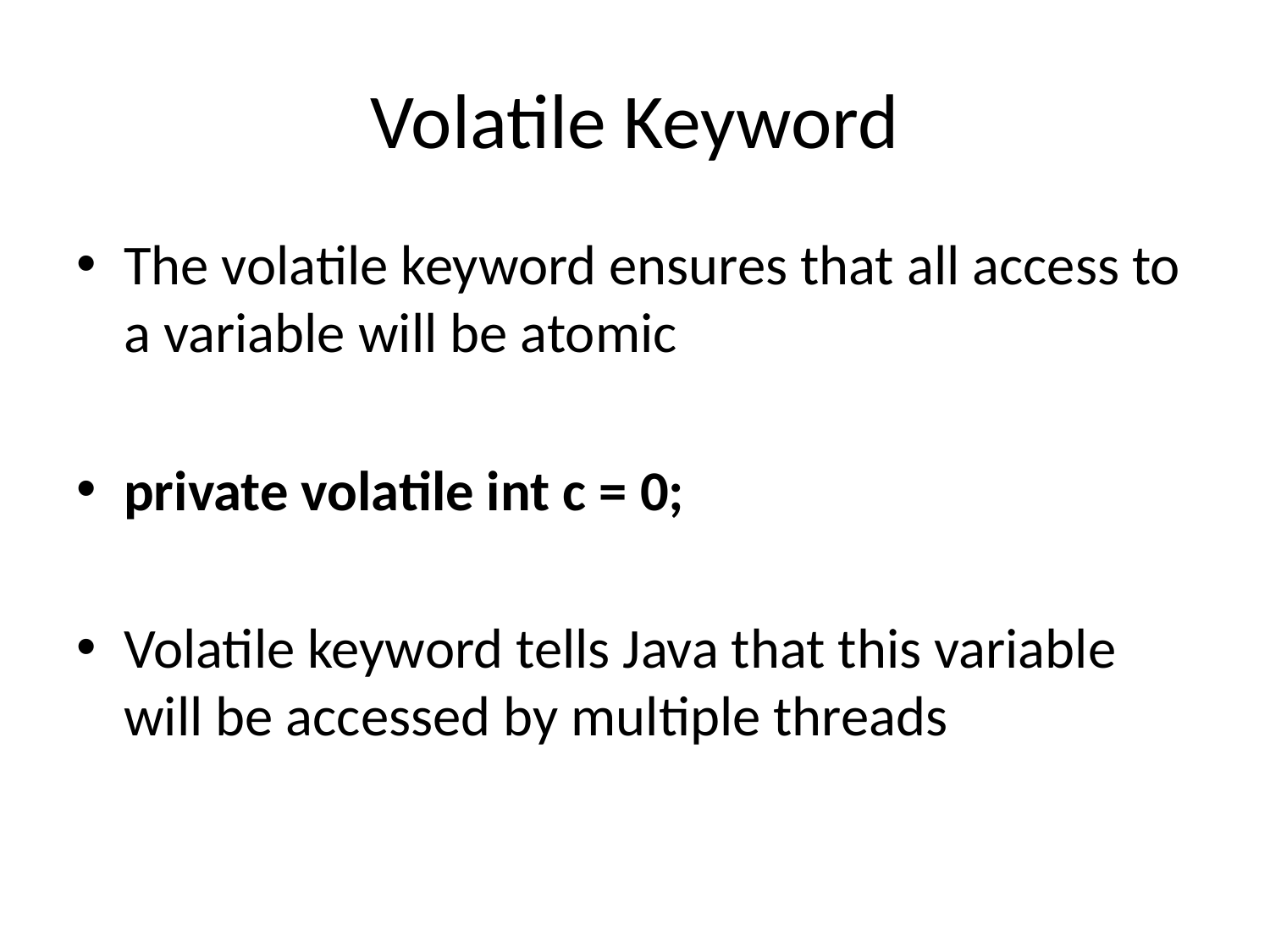

# Volatile Keyword
The volatile keyword ensures that all access to a variable will be atomic

private volatile int c = 0;

Volatile keyword tells Java that this variable will be accessed by multiple threads